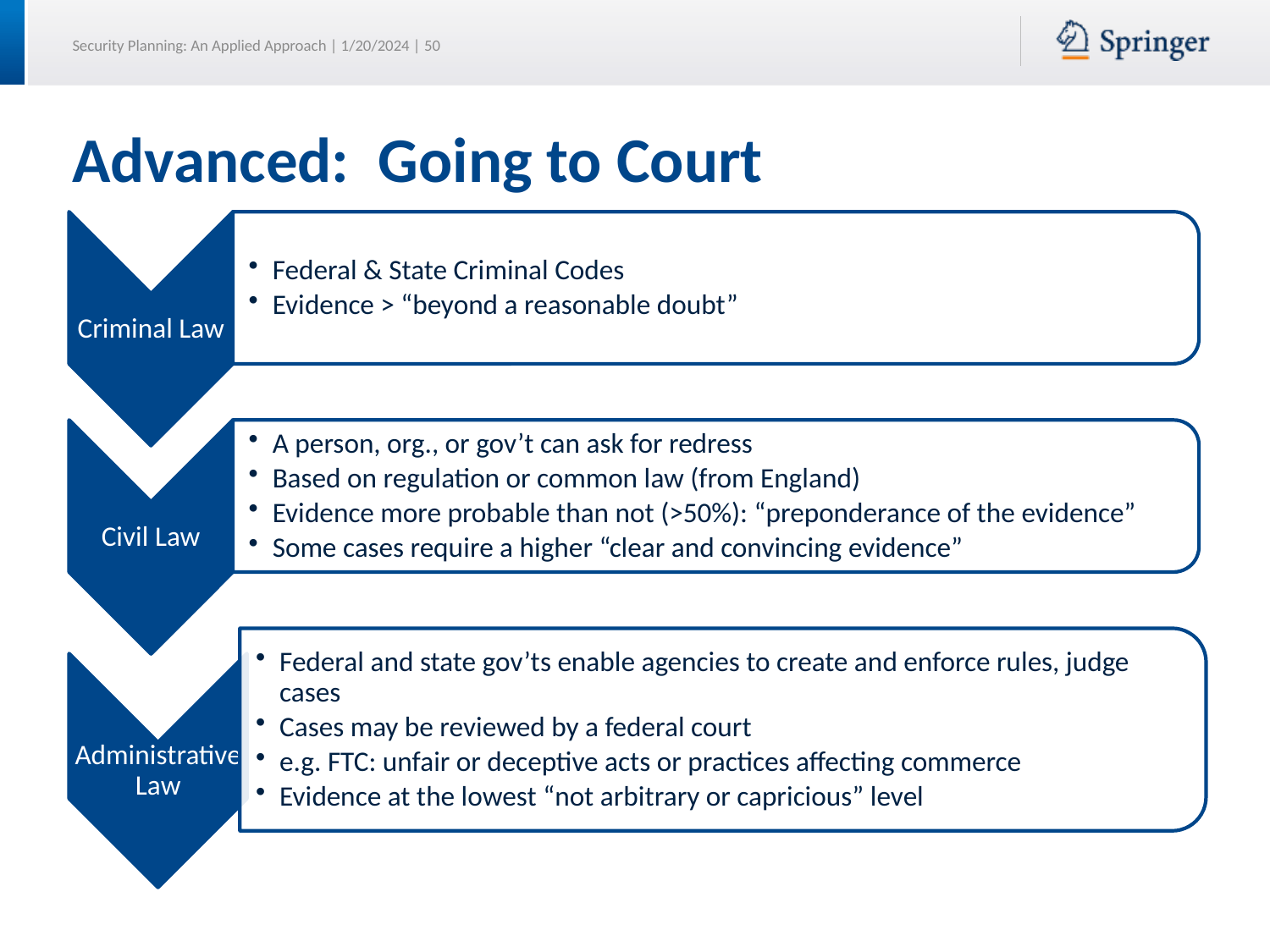

# Advanced:  Going to Court
Criminal Law
Federal & State Criminal Codes
Evidence > “beyond a reasonable doubt”
Civil Law
A person, org., or gov’t can ask for redress
Based on regulation or common law (from England)
Evidence more probable than not (>50%): “preponderance of the evidence”
Some cases require a higher “clear and convincing evidence”
Administrative Law
Federal and state gov’ts enable agencies to create and enforce rules, judge cases
Cases may be reviewed by a federal court
e.g. FTC: unfair or deceptive acts or practices affecting commerce
Evidence at the lowest “not arbitrary or capricious” level